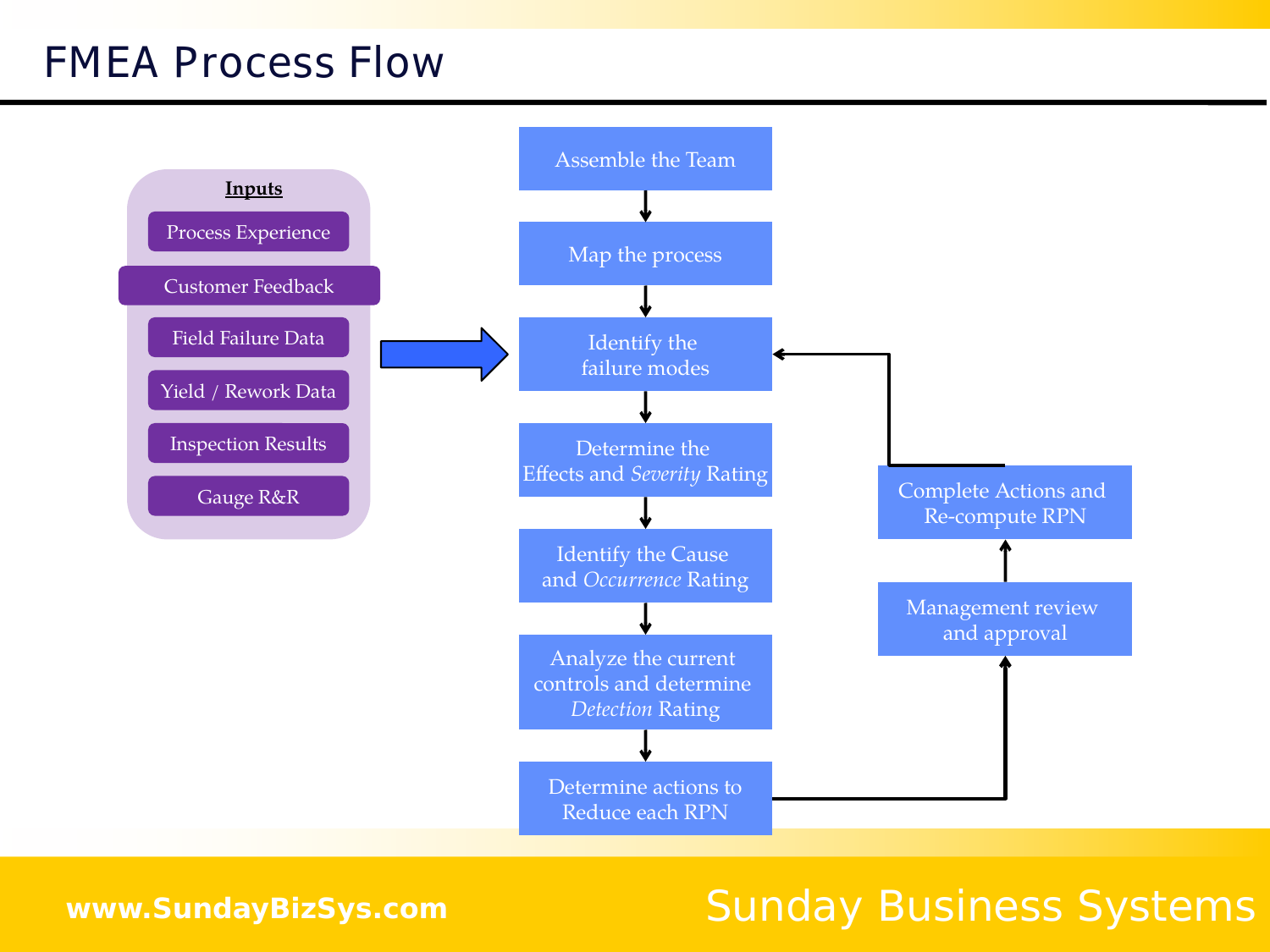

# FMEA Process Flow
Assemble the Team

Inputs
Process Experience
Map the process
Customer Feedback
Field Failure Data
Identify the
failure modes

Yield / Rework Data
Inspection Results
Determine the
Effects and Severity Rating
Complete Actions and
Re-compute RPN
Gauge R&R
Identify the Cause
and Occurrence Rating
Management review
and approval
Analyze the current
controls and determine
Detection Rating
Determine actions to
Reduce each RPN